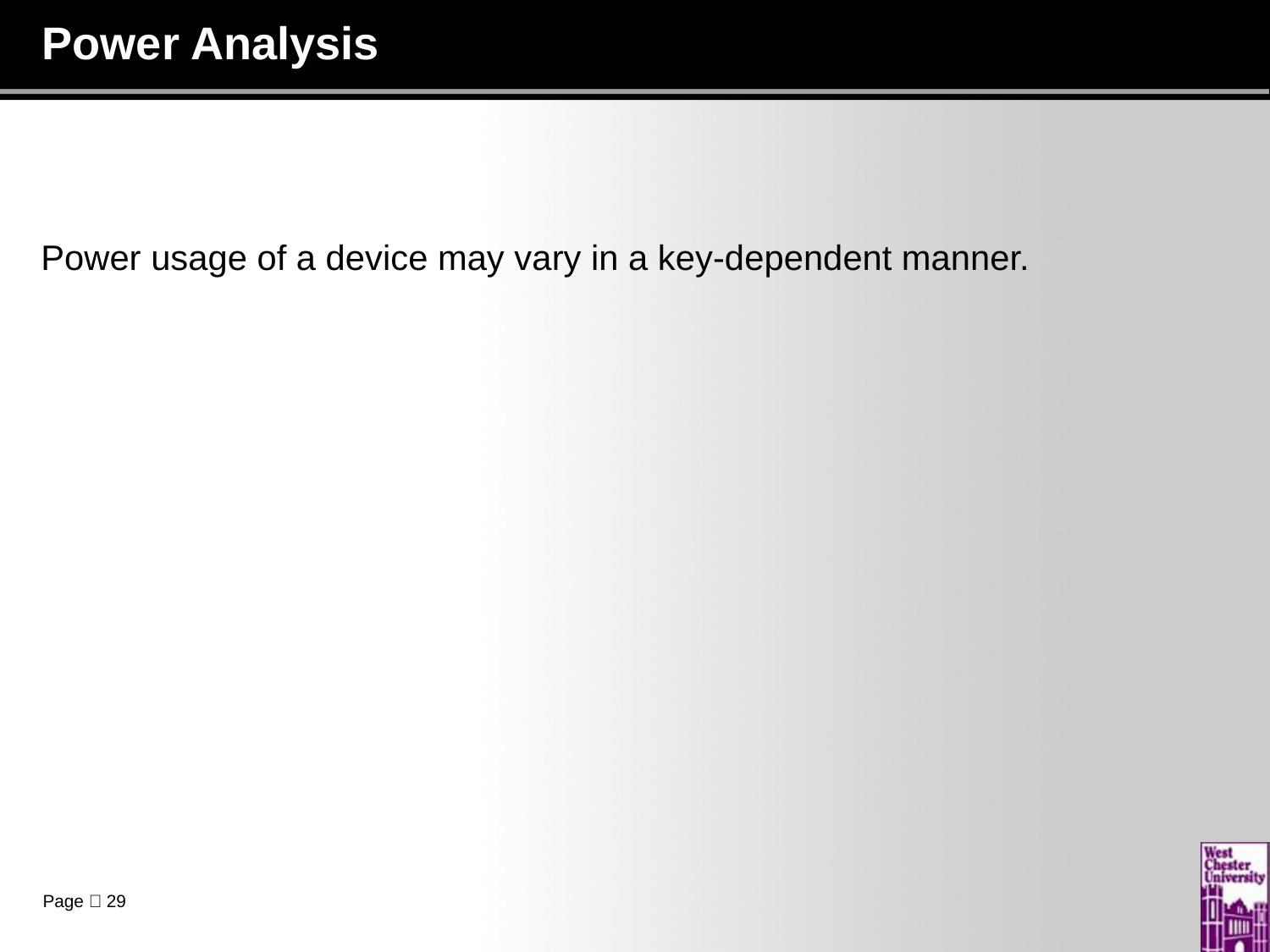

# Power Analysis

Power usage of a device may vary in a key-dependent manner.